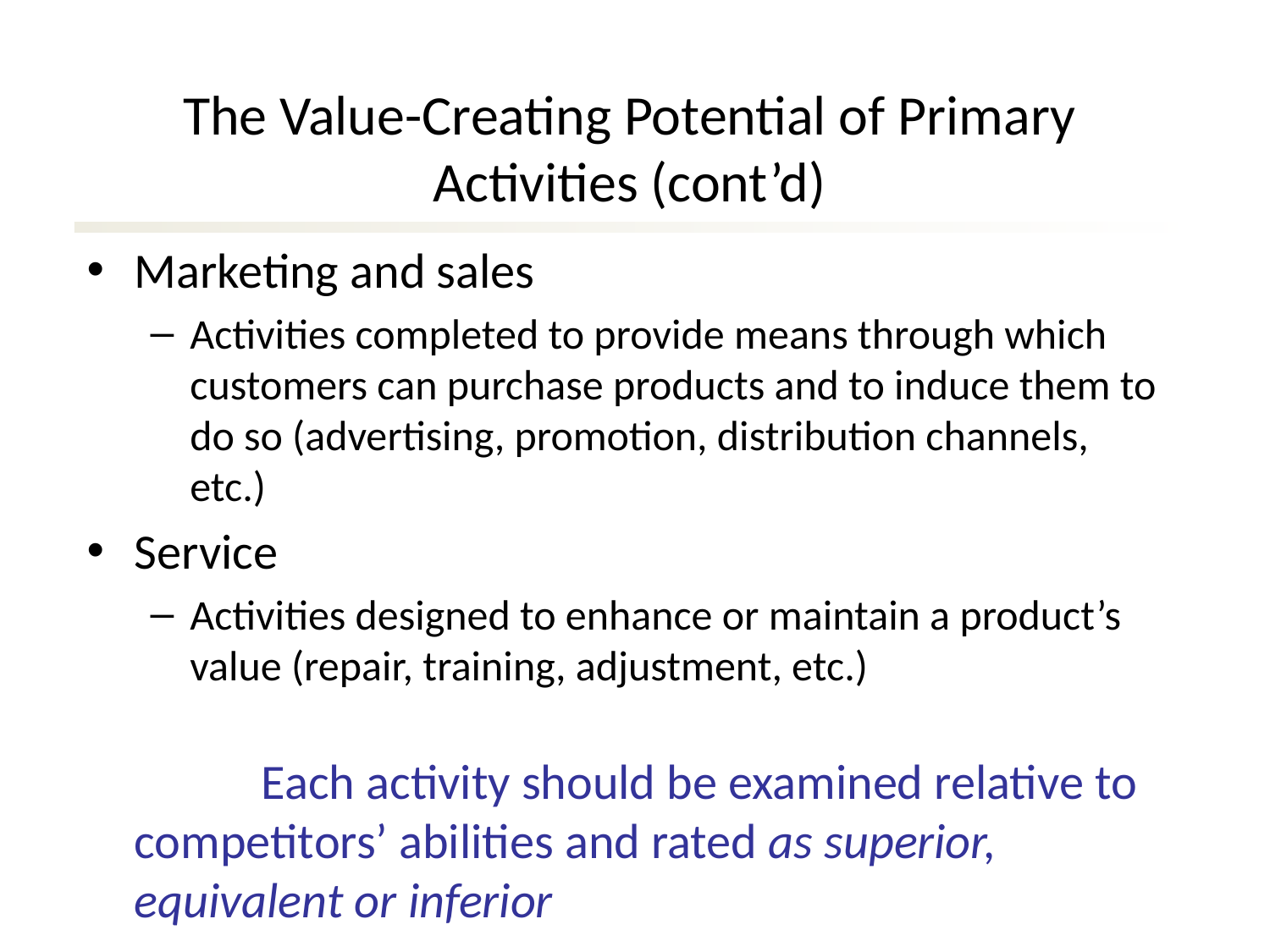

# The Value-Creating Potential of Primary Activities (cont’d)

Marketing and sales
Activities completed to provide means through which customers can purchase products and to induce them to do so (advertising, promotion, distribution channels, etc.)
Service
Activities designed to enhance or maintain a product’s value (repair, training, adjustment, etc.)
		Each activity should be examined relative to 	competitors’ abilities and rated as superior, 	equivalent or inferior